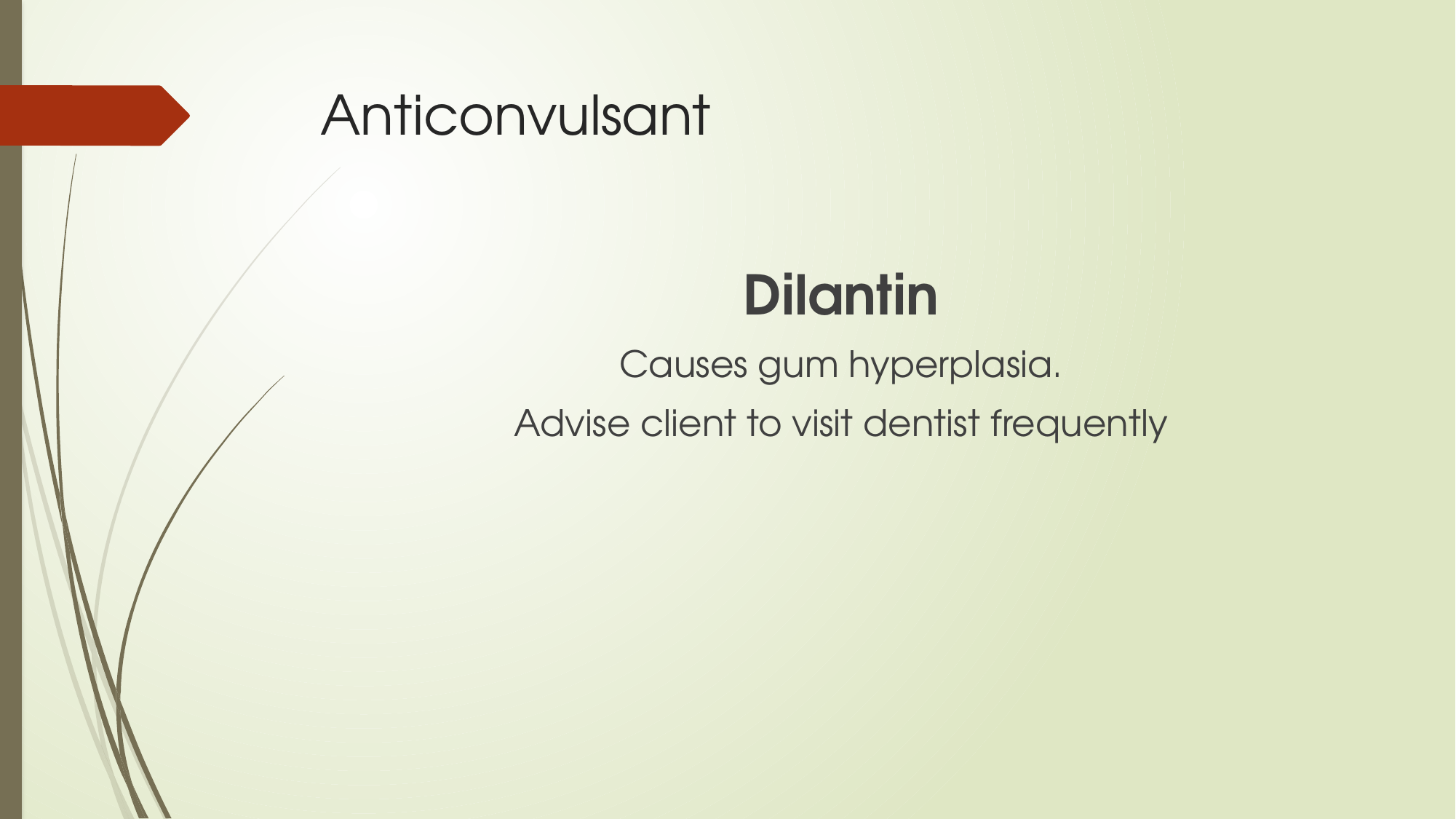

# Anticonvulsant
Dilantin
Causes gum hyperplasia.
Advise client to visit dentist frequently